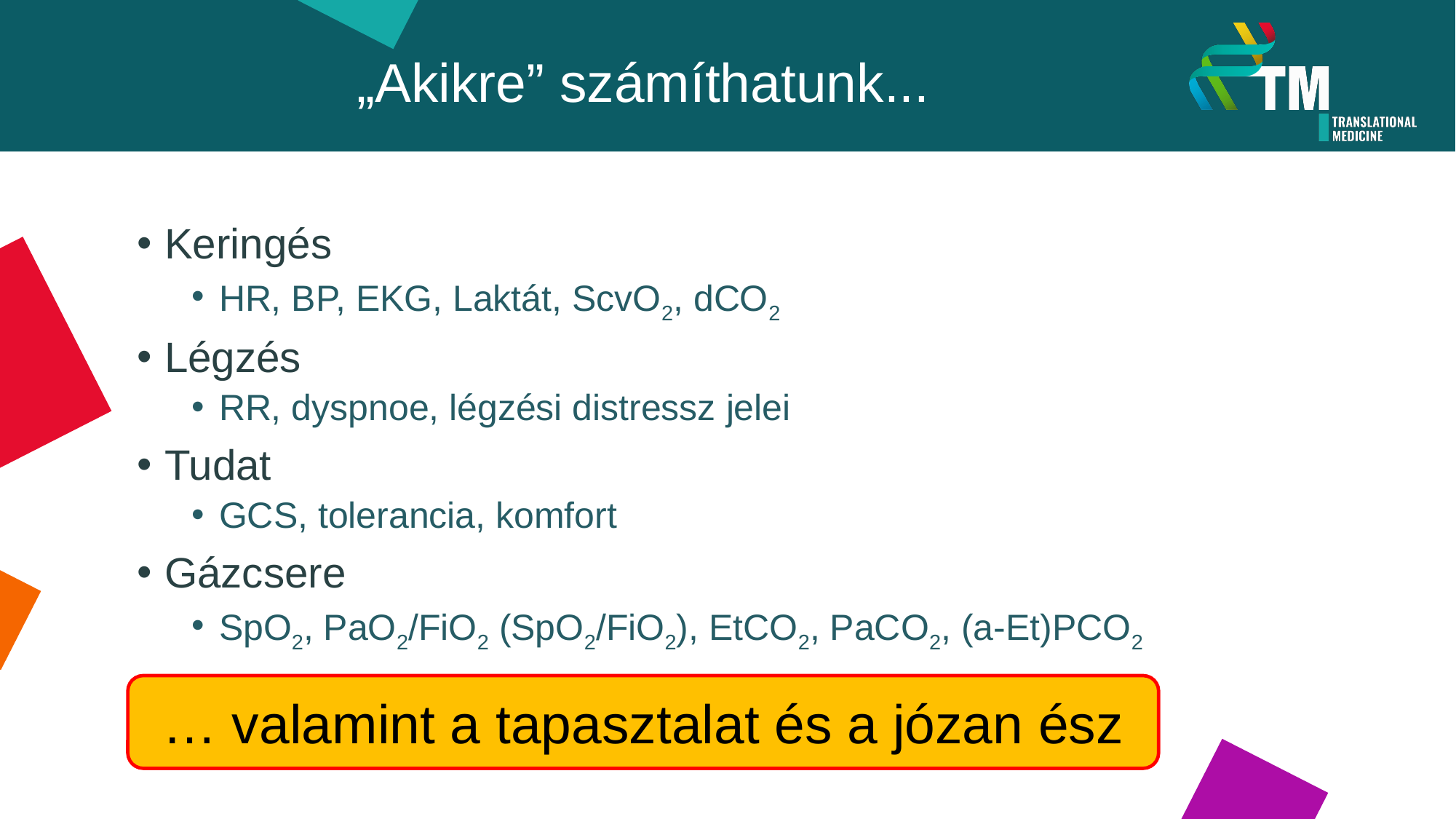

„Akikre” számíthatunk...
Keringés
HR, BP, EKG, Laktát, ScvO2, dCO2
Légzés
RR, dyspnoe, légzési distressz jelei
Tudat
GCS, tolerancia, komfort
Gázcsere
SpO2, PaO2/FiO2 (SpO2/FiO2), EtCO2, PaCO2, (a-Et)PCO2
… valamint a tapasztalat és a józan ész